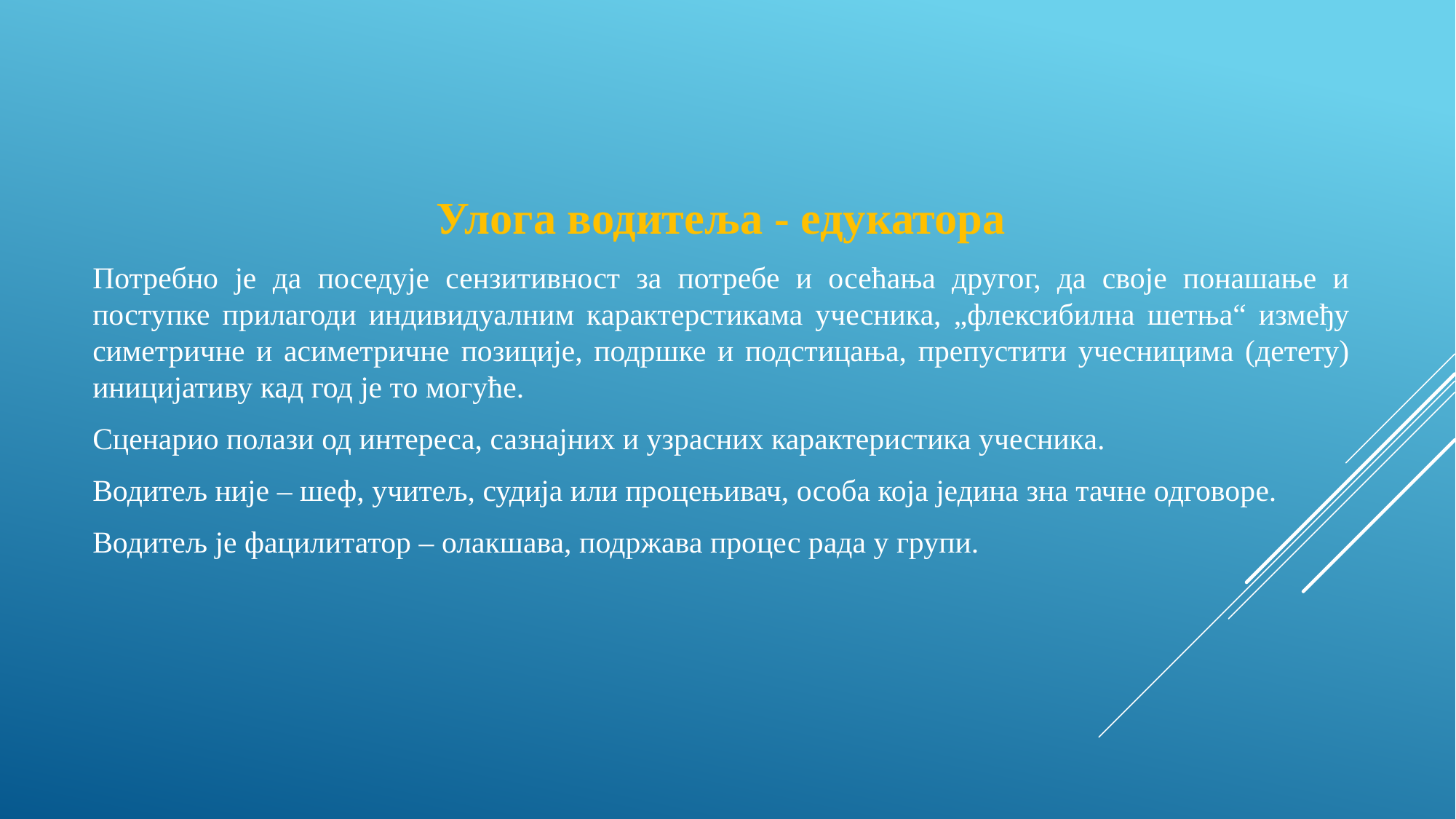

Улога водитеља - едукатора
Потребно је да поседује сензитивност за потребе и осећања другог, да своје понашање и поступке прилагоди индивидуалним карактерстикама учесника, „флексибилна шетња“ између симетричне и асиметричне позиције, подршке и подстицања, препустити учесницима (детету) иницијативу кад год је то могуће.
Сценарио полази од интереса, сазнајних и узрасних карактеристика учесника.
Водитељ није – шеф, учитељ, судија или процењивач, особа која једина зна тачне одговоре.
Водитељ је фацилитатор – олакшава, подржава процес рада у групи.
#